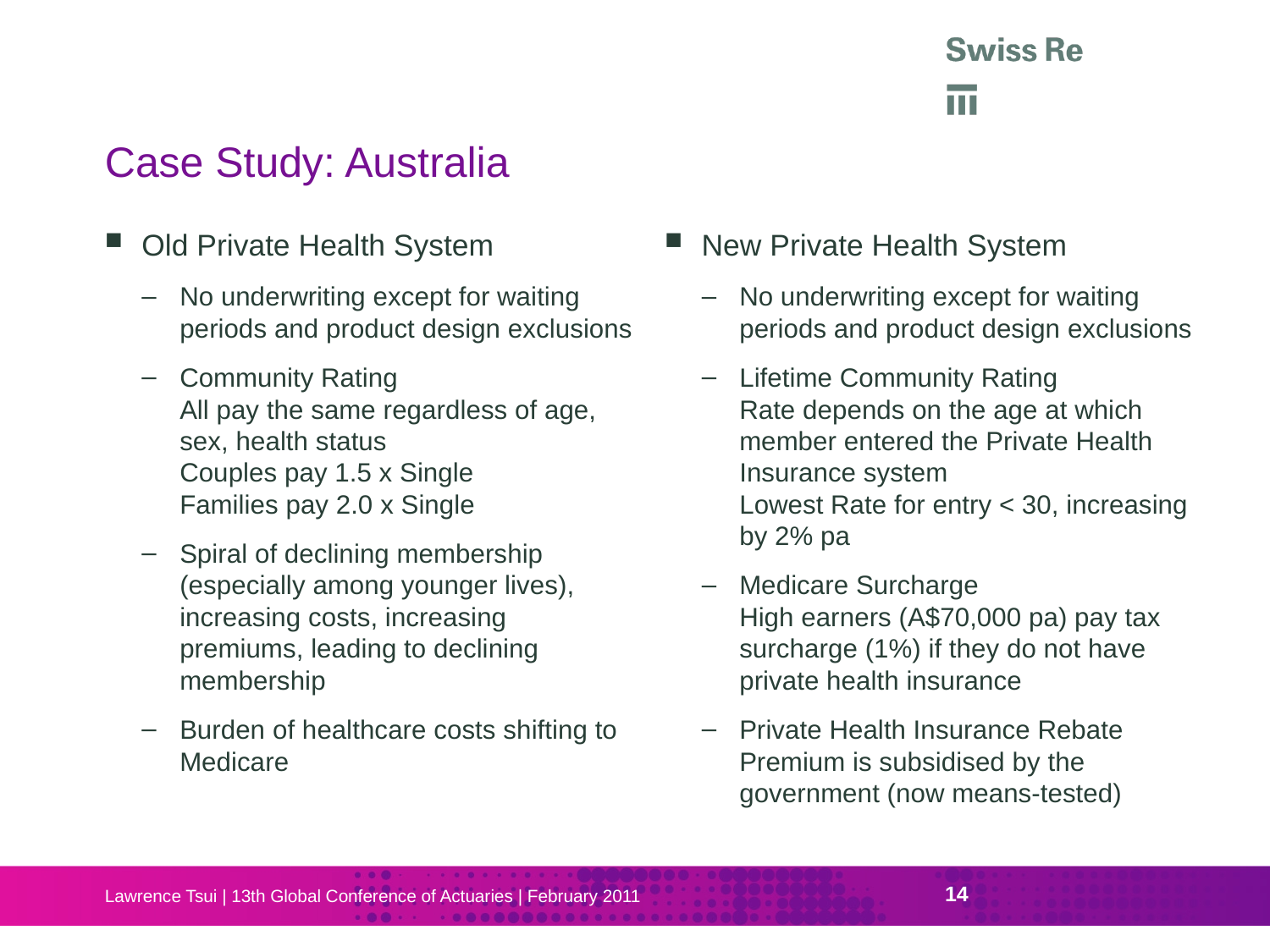

# Case Study: Australia
Old Private Health System
No underwriting except for waiting periods and product design exclusions
Community Rating
All pay the same regardless of age, sex, health status
Couples pay 1.5 x Single
Families pay 2.0 x Single
Spiral of declining membership (especially among younger lives), increasing costs, increasing premiums, leading to declining membership
Burden of healthcare costs shifting to Medicare

New Private Health System
No underwriting except for waiting periods and product design exclusions
Lifetime Community Rating
Rate depends on the age at which member entered the Private Health Insurance system
Lowest Rate for entry < 30, increasing by 2% pa
Medicare Surcharge
High earners (A$70,000 pa) pay tax surcharge (1%) if they do not have private health insurance
Private Health Insurance Rebate
Premium is subsidised by the government (now means-tested)
14